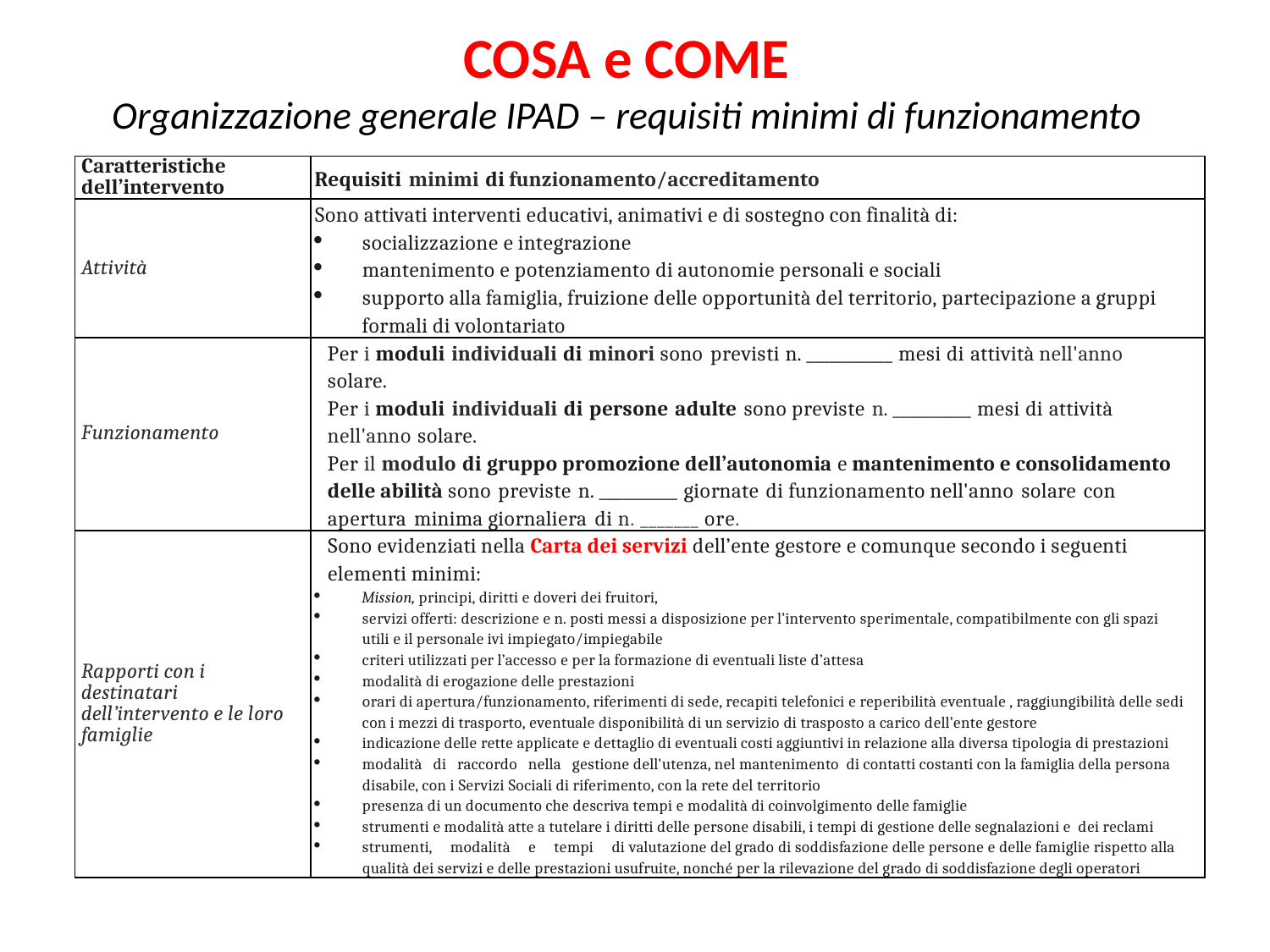

# COSA e COME Organizzazione generale IPAD – requisiti minimi di funzionamento
| Caratteristiche dell’intervento | Requisiti minimi di funzionamento/accreditamento |
| --- | --- |
| Attività | Sono attivati interventi educativi, animativi e di sostegno con finalità di: socializzazione e integrazione mantenimento e potenziamento di autonomie personali e sociali supporto alla famiglia, fruizione delle opportunità del territorio, partecipazione a gruppi formali di volontariato |
| Funzionamento | Per i moduli individuali di minori sono previsti n. \_\_\_\_\_\_\_\_\_\_\_ mesi di attività nell'anno solare. Per i moduli individuali di persone adulte sono previste n. \_\_\_\_\_\_\_\_\_\_ mesi di attività nell'anno solare. Per il modulo di gruppo promozione dell’autonomia e mantenimento e consolidamento delle abilità sono previste n. \_\_\_\_\_\_\_\_\_\_ giornate di funzionamento nell'anno solare con apertura minima giornaliera di n. \_\_\_\_\_\_\_ ore. |
| Rapporti con i destinatari dell’intervento e le loro famiglie | Sono evidenziati nella Carta dei servizi dell’ente gestore e comunque secondo i seguenti elementi minimi: Mission, principi, diritti e doveri dei fruitori, servizi offerti: descrizione e n. posti messi a disposizione per l’intervento sperimentale, compatibilmente con gli spazi utili e il personale ivi impiegato/impiegabile criteri utilizzati per l’accesso e per la formazione di eventuali liste d’attesa modalità di erogazione delle prestazioni orari di apertura/funzionamento, riferimenti di sede, recapiti telefonici e reperibilità eventuale , raggiungibilità delle sedi con i mezzi di trasporto, eventuale disponibilità di un servizio di trasposto a carico dell’ente gestore indicazione delle rette applicate e dettaglio di eventuali costi aggiuntivi in relazione alla diversa tipologia di prestazioni modalità di raccordo nella gestione dell'utenza, nel mantenimento di contatti costanti con la famiglia della persona disabile, con i Servizi Sociali di riferimento, con la rete del territorio presenza di un documento che descriva tempi e modalità di coinvolgimento delle famiglie strumenti e modalità atte a tutelare i diritti delle persone disabili, i tempi di gestione delle segnalazioni e dei reclami strumenti, modalità e tempi di valutazione del grado di soddisfazione delle persone e delle famiglie rispetto alla qualità dei servizi e delle prestazioni usufruite, nonché per la rilevazione del grado di soddisfazione degli operatori |